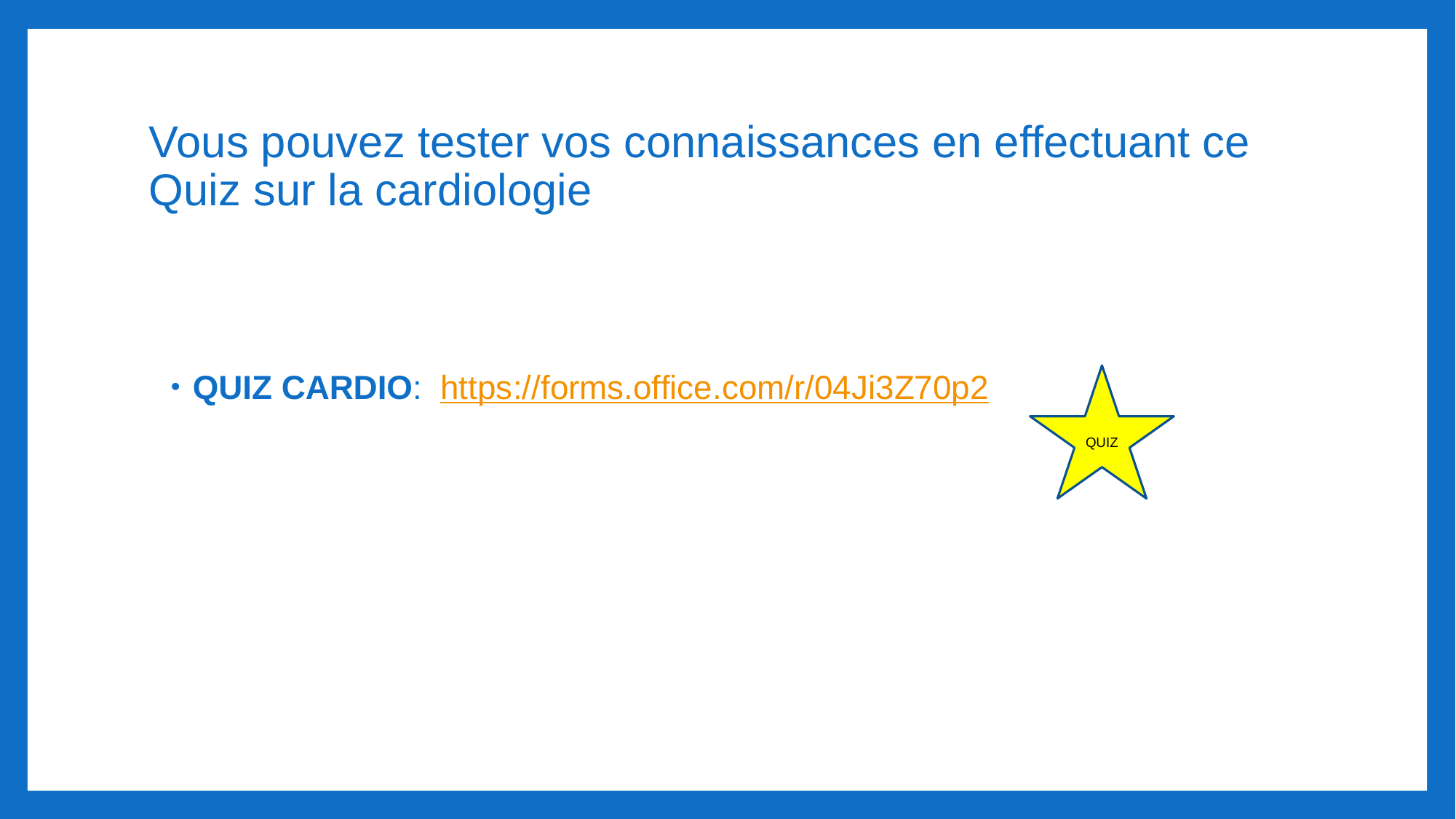

# Vous pouvez tester vos connaissances en effectuant ce Quiz sur la cardiologie
QUIZ CARDIO:  https://forms.office.com/r/04Ji3Z70p2

QUIZ